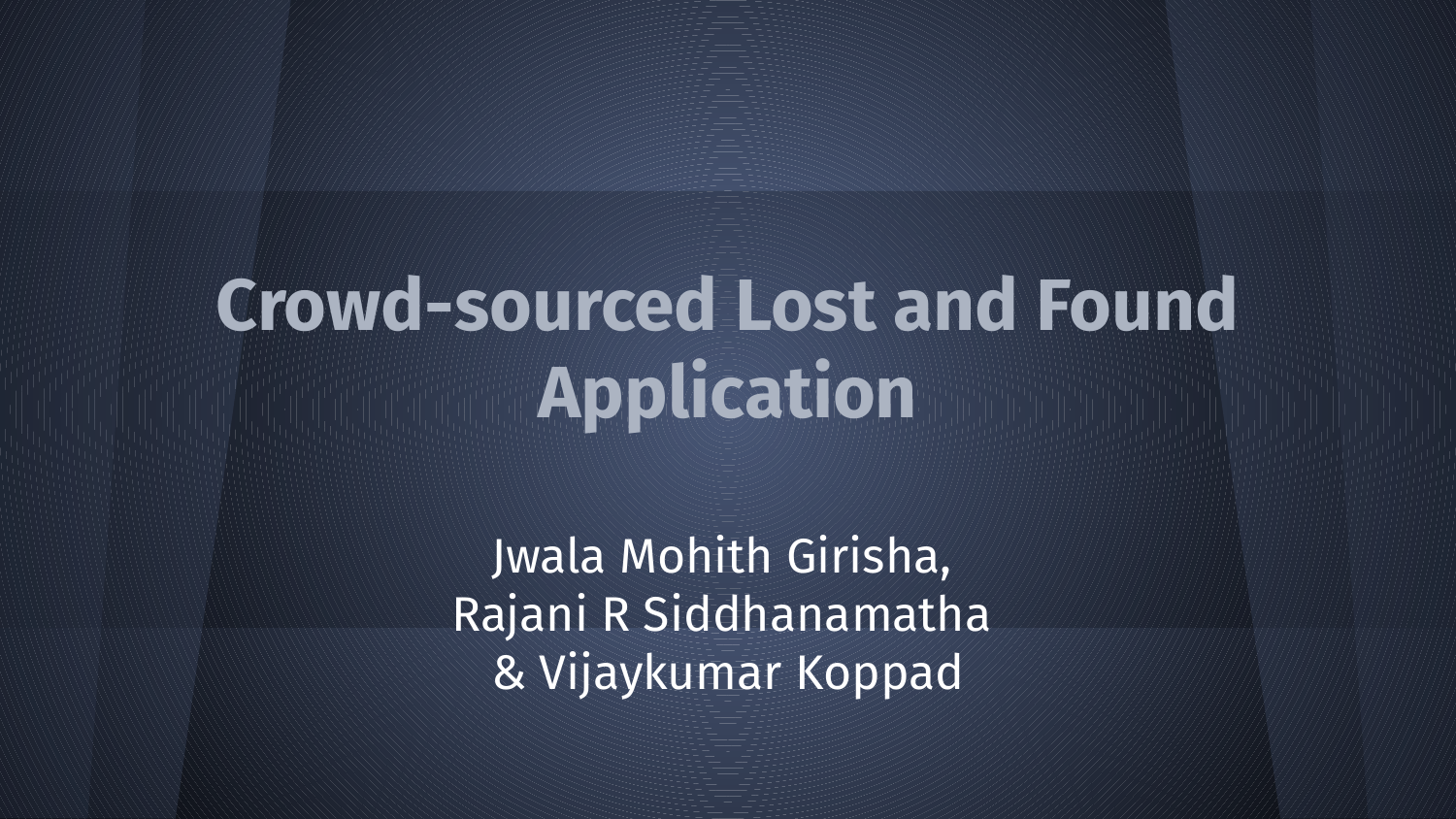

# Crowd-sourced Lost and Found
Application

Jwala Mohith Girisha,
Rajani R Siddhanamatha
& Vijaykumar Koppad